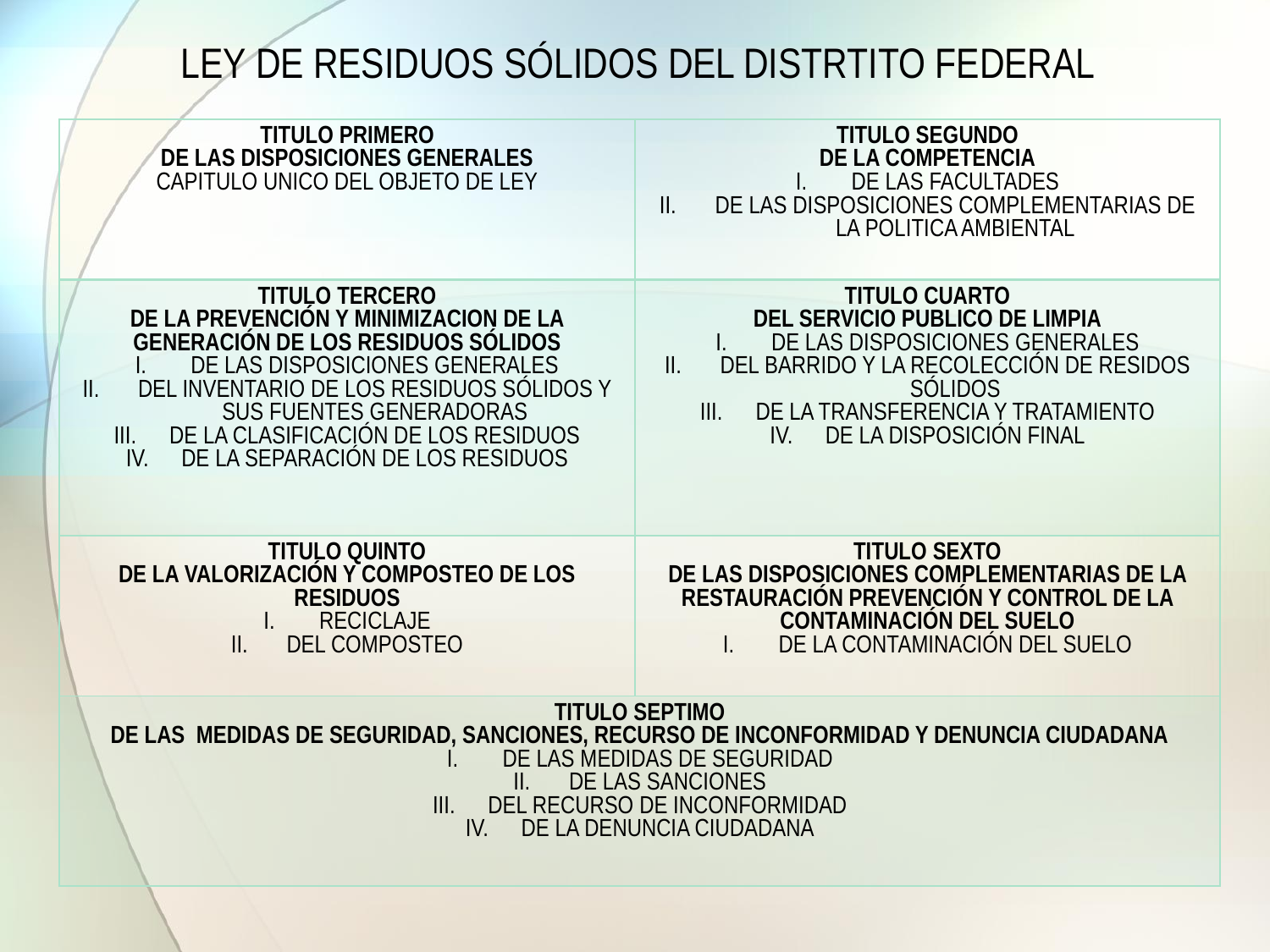

LEY DE RESIDUOS SÓLIDOS DEL DISTRTITO FEDERAL
| TITULO PRIMERO DE LAS DISPOSICIONES GENERALES CAPITULO UNICO DEL OBJETO DE LEY | TITULO SEGUNDO DE LA COMPETENCIA DE LAS FACULTADES DE LAS DISPOSICIONES COMPLEMENTARIAS DE LA POLITICA AMBIENTAL |
| --- | --- |
| TITULO TERCERO DE LA PREVENCIÓN Y MINIMIZACION DE LA GENERACIÓN DE LOS RESIDUOS SÓLIDOS DE LAS DISPOSICIONES GENERALES DEL INVENTARIO DE LOS RESIDUOS SÓLIDOS Y SUS FUENTES GENERADORAS DE LA CLASIFICACIÓN DE LOS RESIDUOS DE LA SEPARACIÓN DE LOS RESIDUOS | TITULO CUARTO DEL SERVICIO PUBLICO DE LIMPIA DE LAS DISPOSICIONES GENERALES DEL BARRIDO Y LA RECOLECCIÓN DE RESIDOS SÓLIDOS DE LA TRANSFERENCIA Y TRATAMIENTO DE LA DISPOSICIÓN FINAL |
| TITULO QUINTO DE LA VALORIZACIÓN Y COMPOSTEO DE LOS RESIDUOS RECICLAJE DEL COMPOSTEO | TITULO SEXTO DE LAS DISPOSICIONES COMPLEMENTARIAS DE LA RESTAURACIÓN PREVENCIÓN Y CONTROL DE LA CONTAMINACIÓN DEL SUELO DE LA CONTAMINACIÓN DEL SUELO |
| TITULO SEPTIMO DE LAS MEDIDAS DE SEGURIDAD, SANCIONES, RECURSO DE INCONFORMIDAD Y DENUNCIA CIUDADANA DE LAS MEDIDAS DE SEGURIDAD DE LAS SANCIONES DEL RECURSO DE INCONFORMIDAD DE LA DENUNCIA CIUDADANA |  |